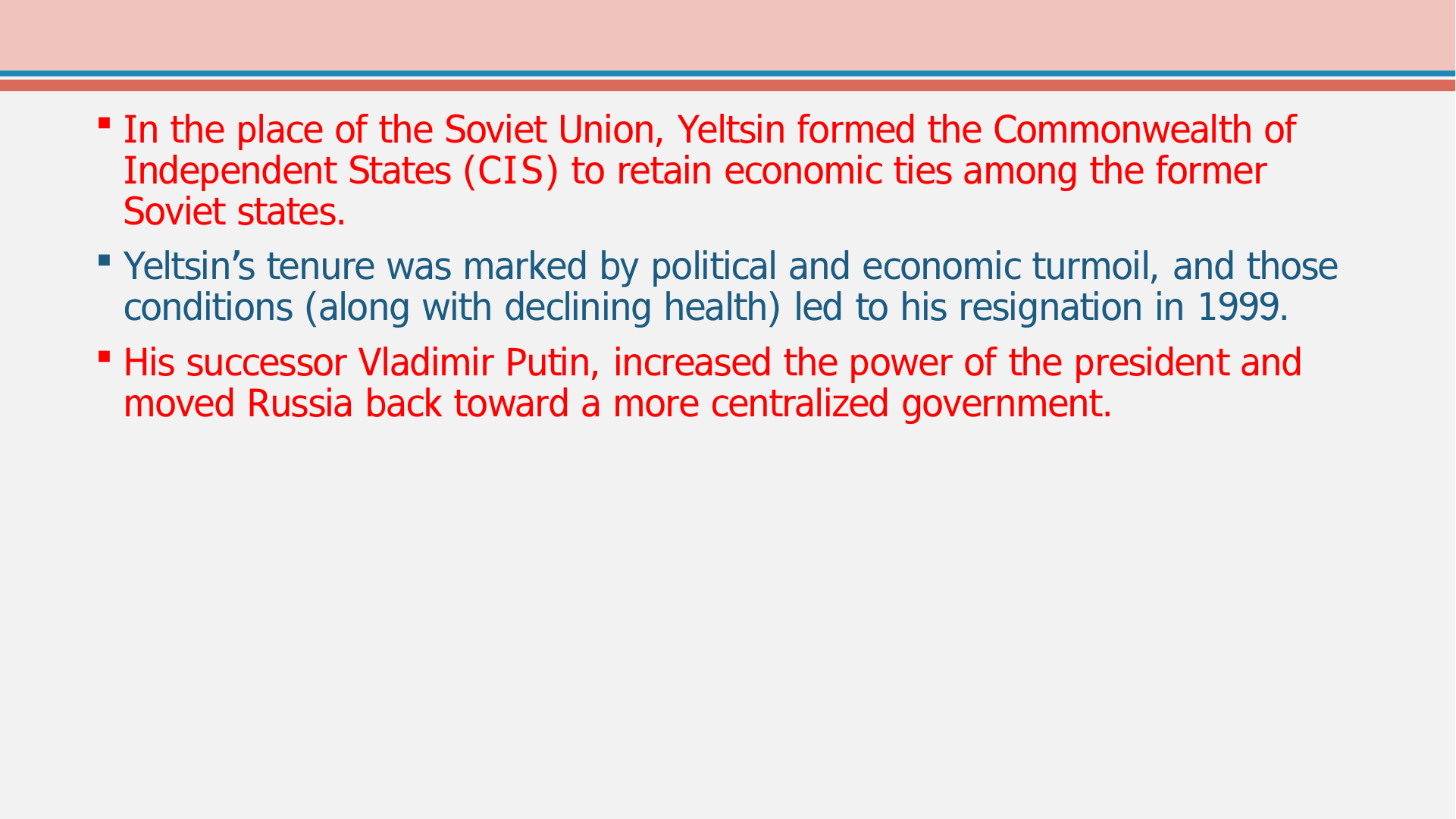

In the place of the Soviet Union, Yeltsin formed the Commonwealth of Independent States (CIS) to retain economic ties among the former Soviet states.
Yeltsin’s tenure was marked by political and economic turmoil, and those conditions (along with declining health) led to his resignation in 1999.
His successor Vladimir Putin, increased the power of the president and moved Russia back toward a more centralized government.